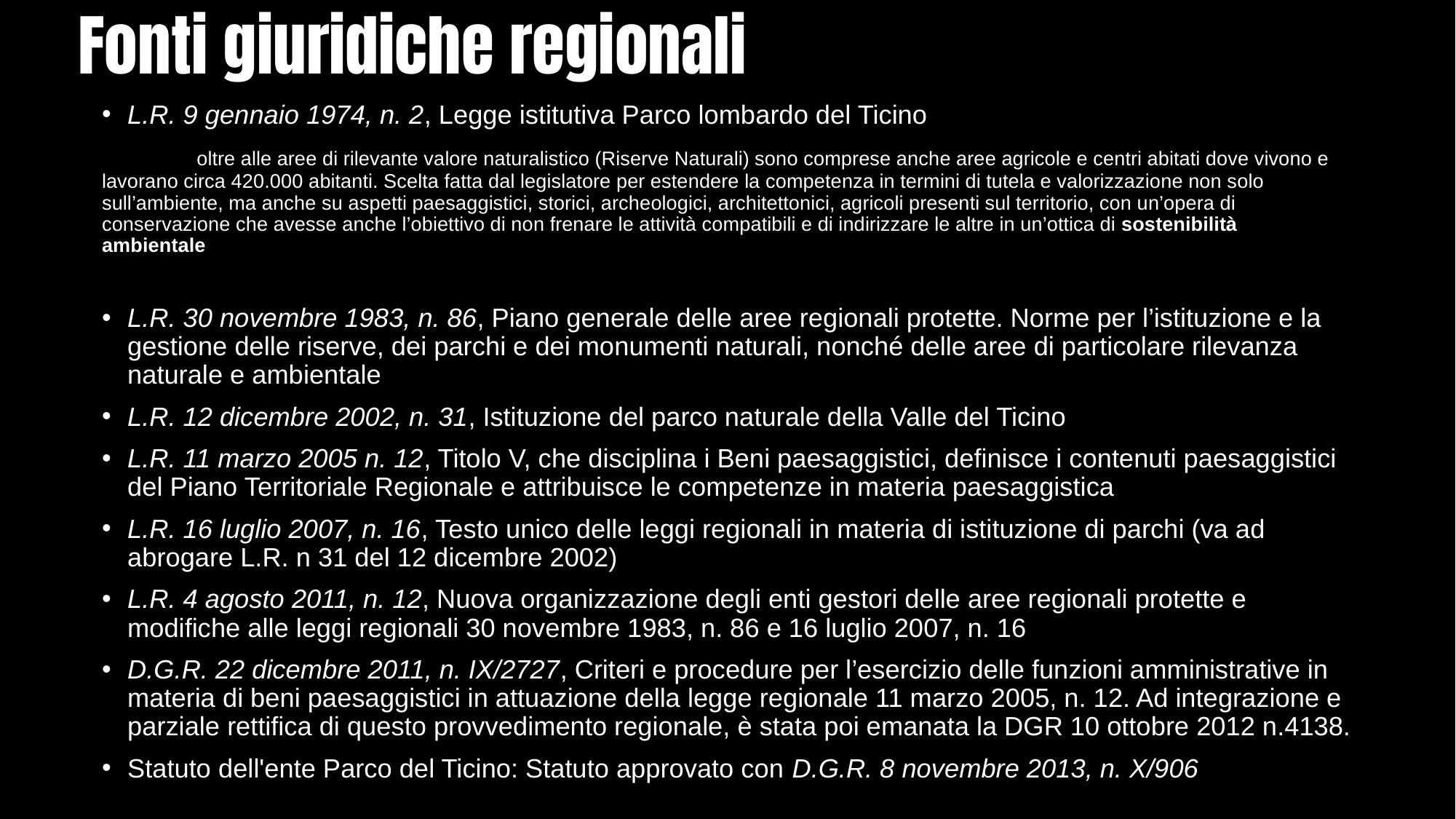

# Fonti giuridiche regionali
L.R. 9 gennaio 1974, n. 2, Legge istitutiva Parco lombardo del Ticino
	oltre alle aree di rilevante valore naturalistico (Riserve Naturali) sono comprese anche aree agricole e centri abitati dove vivono e 	lavorano circa 420.000 abitanti. Scelta fatta dal legislatore per estendere la competenza in termini di tutela e valorizzazione non solo 	sull’ambiente, ma anche su aspetti paesaggistici, storici, archeologici, architettonici, agricoli presenti sul territorio, con un’opera di 	conservazione che avesse anche l’obiettivo di non frenare le attività compatibili e di indirizzare le altre in un’ottica di sostenibilità 	ambientale

L.R. 30 novembre 1983, n. 86, Piano generale delle aree regionali protette. Norme per l’istituzione e la gestione delle riserve, dei parchi e dei monumenti naturali, nonché delle aree di particolare rilevanza naturale e ambientale
L.R. 12 dicembre 2002, n. 31, Istituzione del parco naturale della Valle del Ticino
L.R. 11 marzo 2005 n. 12, Titolo V, che disciplina i Beni paesaggistici, definisce i contenuti paesaggistici del Piano Territoriale Regionale e attribuisce le competenze in materia paesaggistica
L.R. 16 luglio 2007, n. 16, Testo unico delle leggi regionali in materia di istituzione di parchi (va ad abrogare L.R. n 31 del 12 dicembre 2002)
L.R. 4 agosto 2011, n. 12, Nuova organizzazione degli enti gestori delle aree regionali protette e modifiche alle leggi regionali 30 novembre 1983, n. 86 e 16 luglio 2007, n. 16
D.G.R. 22 dicembre 2011, n. IX/2727, Criteri e procedure per l’esercizio delle funzioni amministrative in materia di beni paesaggistici in attuazione della legge regionale 11 marzo 2005, n. 12. Ad integrazione e parziale rettifica di questo provvedimento regionale, è stata poi emanata la DGR 10 ottobre 2012 n.4138.
Statuto dell'ente Parco del Ticino: Statuto approvato con D.G.R. 8 novembre 2013, n. X/906